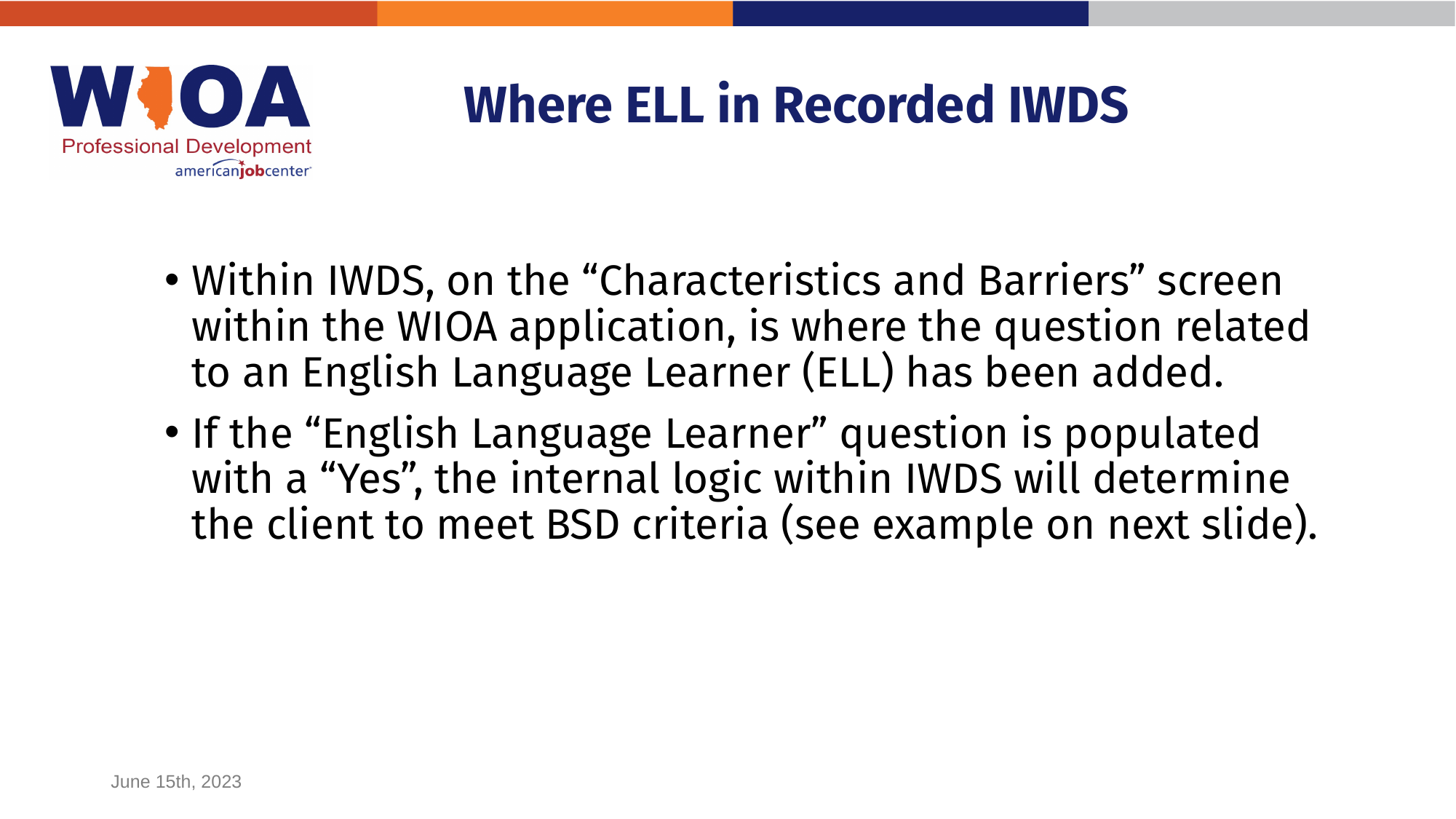

# Where ELL in Recorded IWDS
Within IWDS, on the “Characteristics and Barriers” screen within the WIOA application, is where the question related to an English Language Learner (ELL) has been added.
If the “English Language Learner” question is populated with a “Yes”, the internal logic within IWDS will determine the client to meet BSD criteria (see example on next slide).

June 15th, 2023